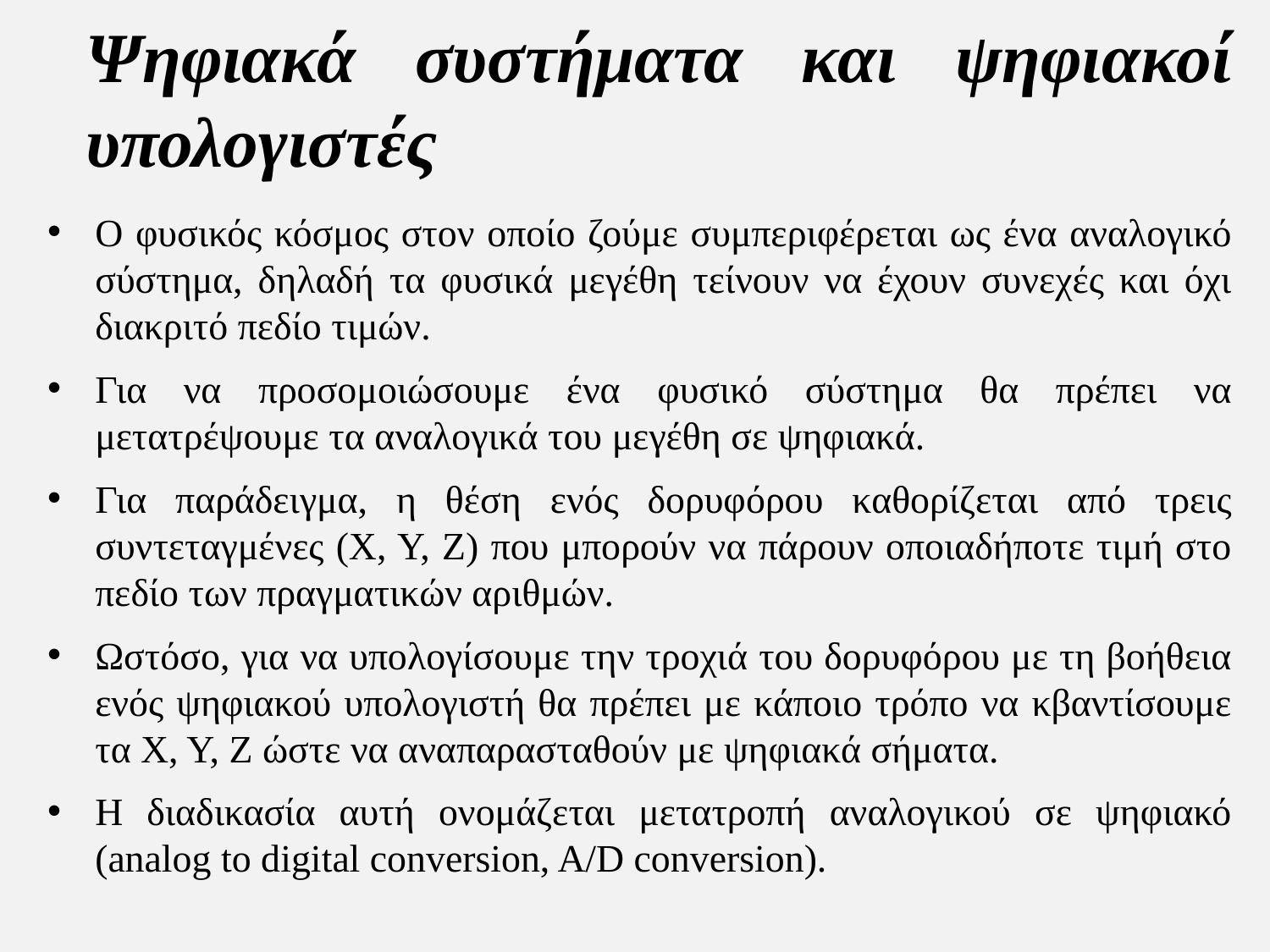

Ψηφιακά συστήματα και ψηφιακοί υπολογιστές

Ο φυσικός κόσμος στον οποίο ζούμε συμπεριφέρεται ως ένα αναλογικό σύστημα, δηλαδή τα φυσικά μεγέθη τείνουν να έχουν συνεχές και όχι διακριτό πεδίο τιμών.

Για να προσομοιώσουμε ένα φυσικό σύστημα θα πρέπει να μετατρέψουμε τα αναλογικά του μεγέθη σε ψηφιακά.

Για παράδειγμα, η θέση ενός δορυφόρου καθορίζεται από τρεις συντεταγμένες (Χ, Υ, Ζ) που μπορούν να πάρουν οποιαδήποτε τιμή στο πεδίο των πραγματικών αριθμών.

Ωστόσο, για να υπολογίσουμε την τροχιά του δορυφόρου με τη βοήθεια ενός ψηφιακού υπολογιστή θα πρέπει με κάποιο τρόπο να κβαντίσουμε τα Χ, Υ, Ζ ώστε να αναπαρασταθούν με ψηφιακά σήματα.

Η διαδικασία αυτή ονομάζεται μετατροπή αναλογικού σε ψηφιακό (analog to digital conversion, A/D conversion).